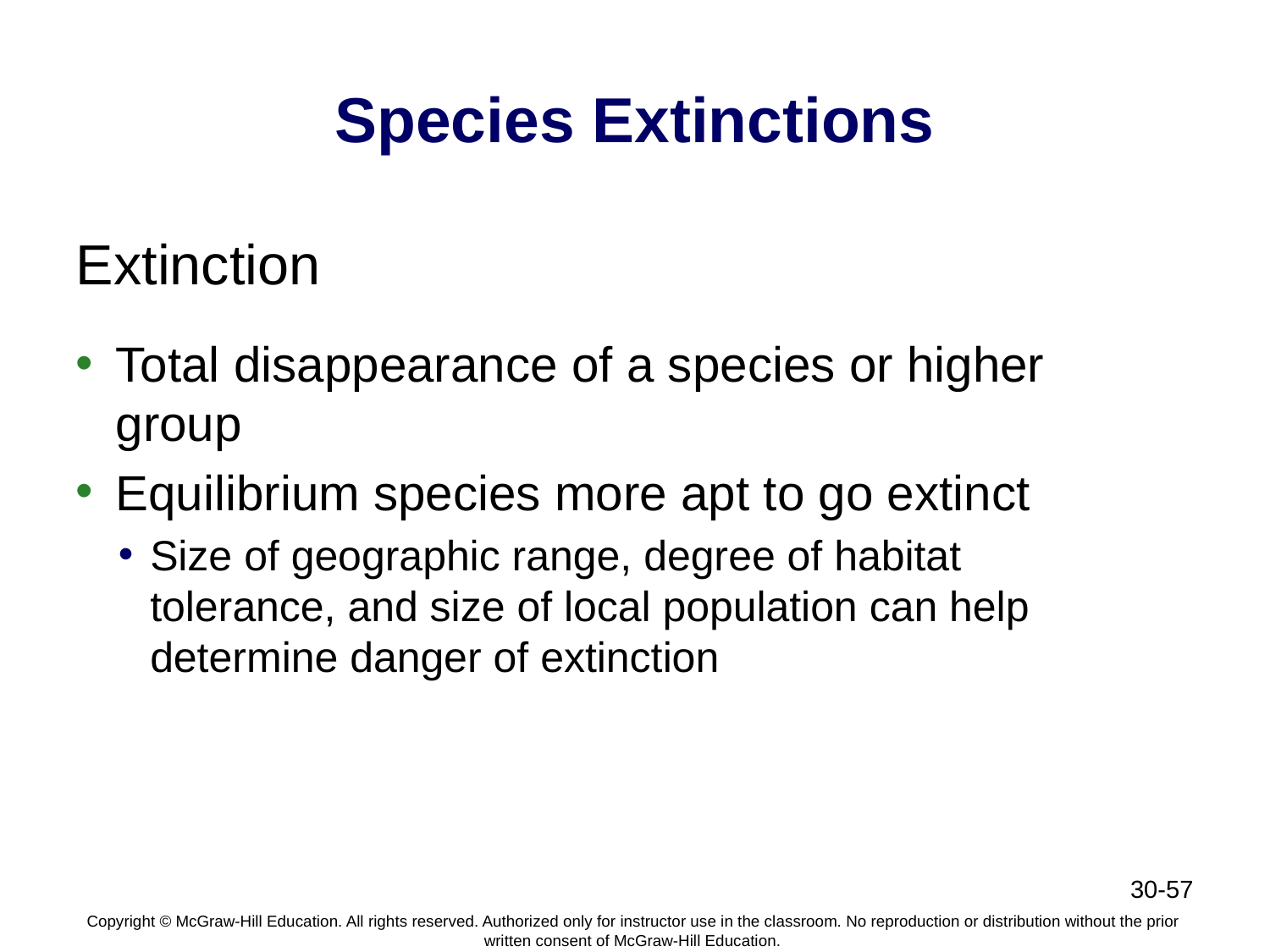

# Species Extinctions
Extinction
Total disappearance of a species or higher group
Equilibrium species more apt to go extinct
Size of geographic range, degree of habitat tolerance, and size of local population can help determine danger of extinction